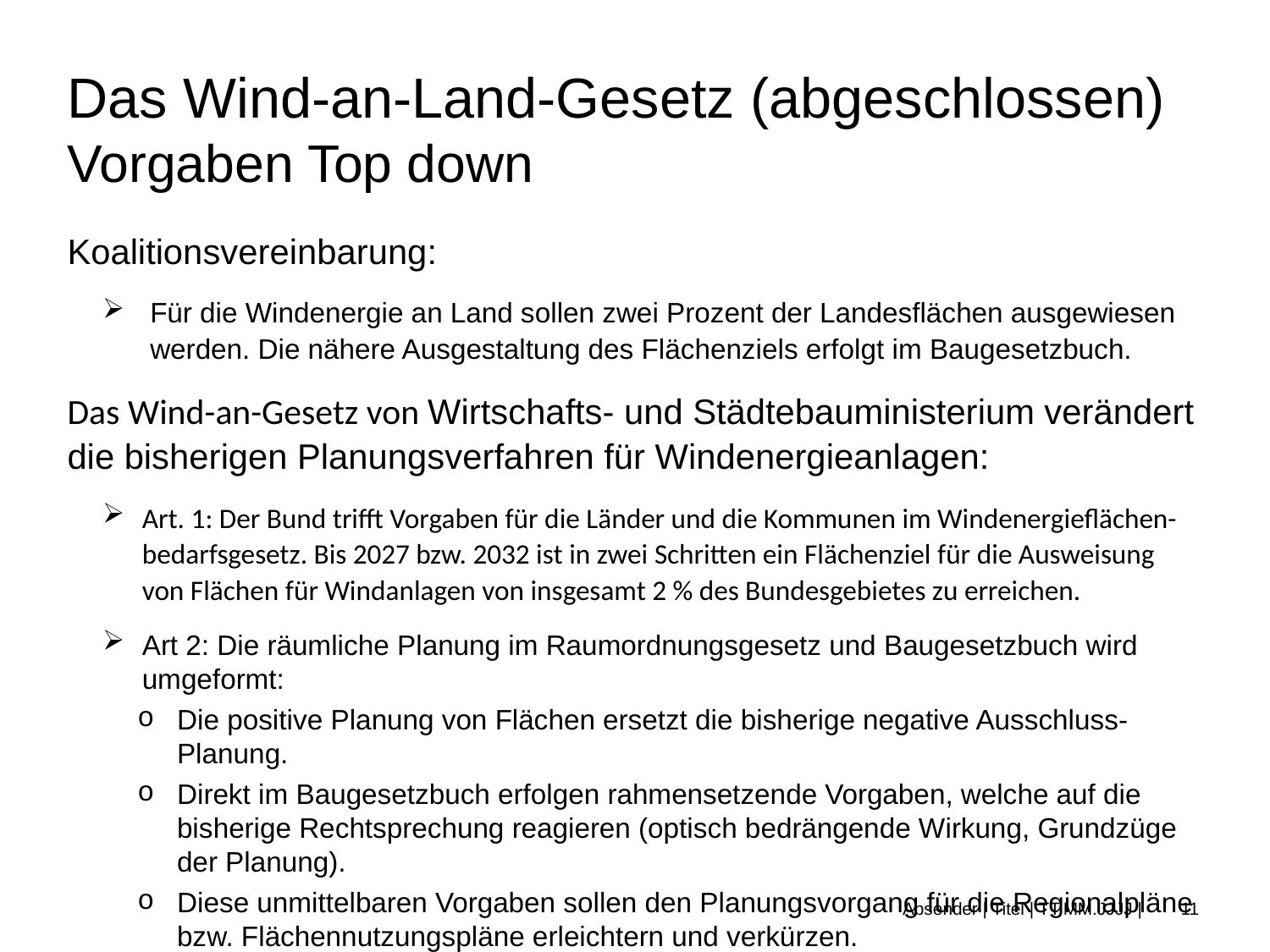

# Das Wind-an-Land-Gesetz (abgeschlossen) Vorgaben Top down
Koalitionsvereinbarung:
Für die Windenergie an Land sollen zwei Prozent der Landesflächen ausgewiesen werden. Die nähere Ausgestaltung des Flächenziels erfolgt im Baugesetzbuch.
Das Wind-an-Gesetz von Wirtschafts- und Städtebauministerium verändert die bisherigen Planungsverfahren für Windenergieanlagen:
Art. 1: Der Bund trifft Vorgaben für die Länder und die Kommunen im Windenergieflächen-bedarfsgesetz. Bis 2027 bzw. 2032 ist in zwei Schritten ein Flächenziel für die Ausweisung von Flächen für Windanlagen von insgesamt 2 % des Bundesgebietes zu erreichen.
Art 2: Die räumliche Planung im Raumordnungsgesetz und Baugesetzbuch wird umgeformt:
Die positive Planung von Flächen ersetzt die bisherige negative Ausschluss-Planung.
Direkt im Baugesetzbuch erfolgen rahmensetzende Vorgaben, welche auf die bisherige Rechtsprechung reagieren (optisch bedrängende Wirkung, Grundzüge der Planung).
Diese unmittelbaren Vorgaben sollen den Planungsvorgang für die Regionalpläne bzw. Flächennutzungspläne erleichtern und verkürzen.

Absender | Titel | TT.MM.JJJJ |
11